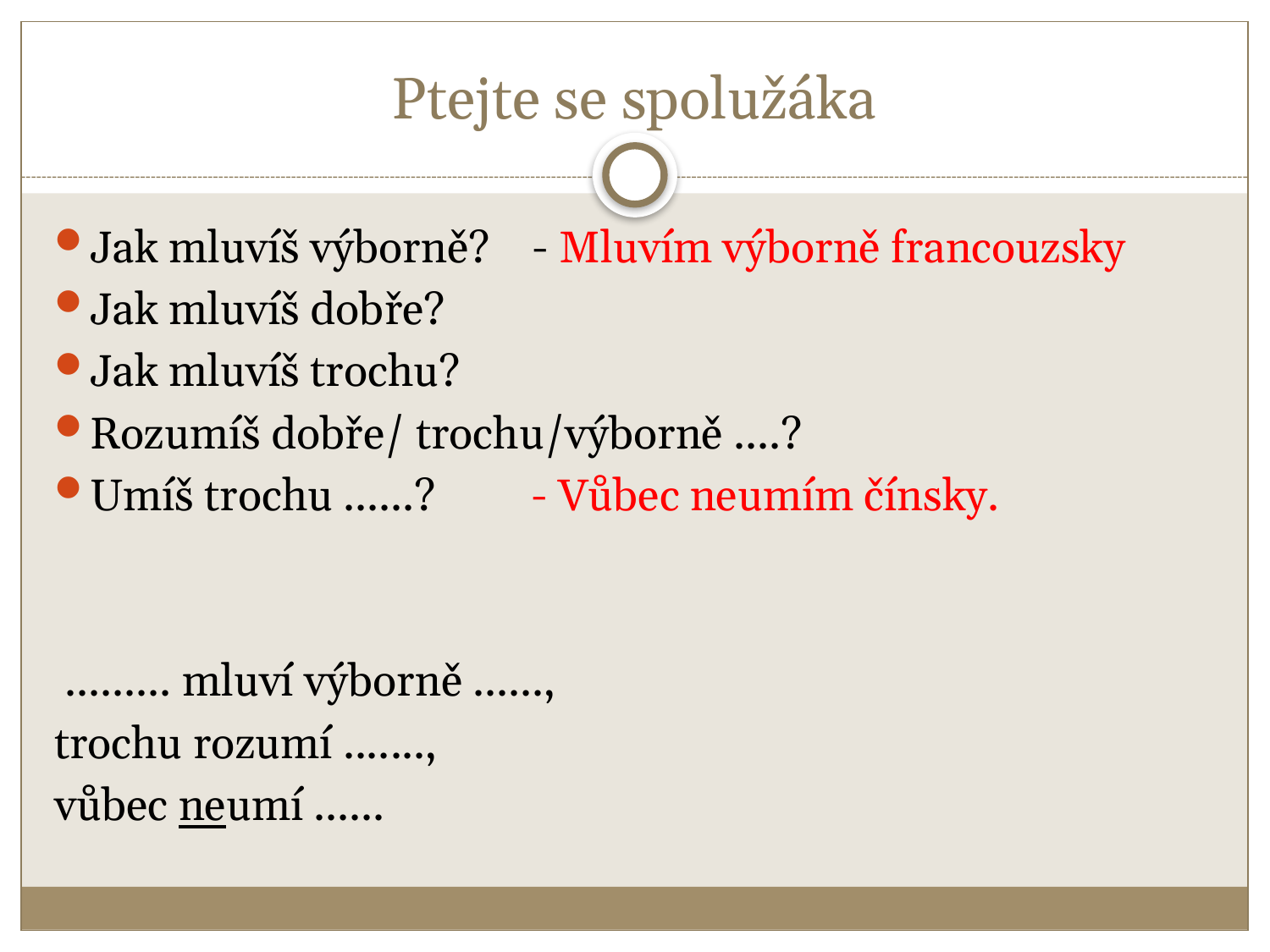

# Ptejte se spolužáka
Jak mluvíš výborně?    - Mluvím výborně francouzsky
Jak mluvíš dobře?
Jak mluvíš trochu?
Rozumíš dobře/ trochu/výborně ....?
Umíš trochu ......?         - Vůbec neumím čínsky.

 ......... mluví výborně ......,
trochu rozumí .......,
vůbec neumí ......